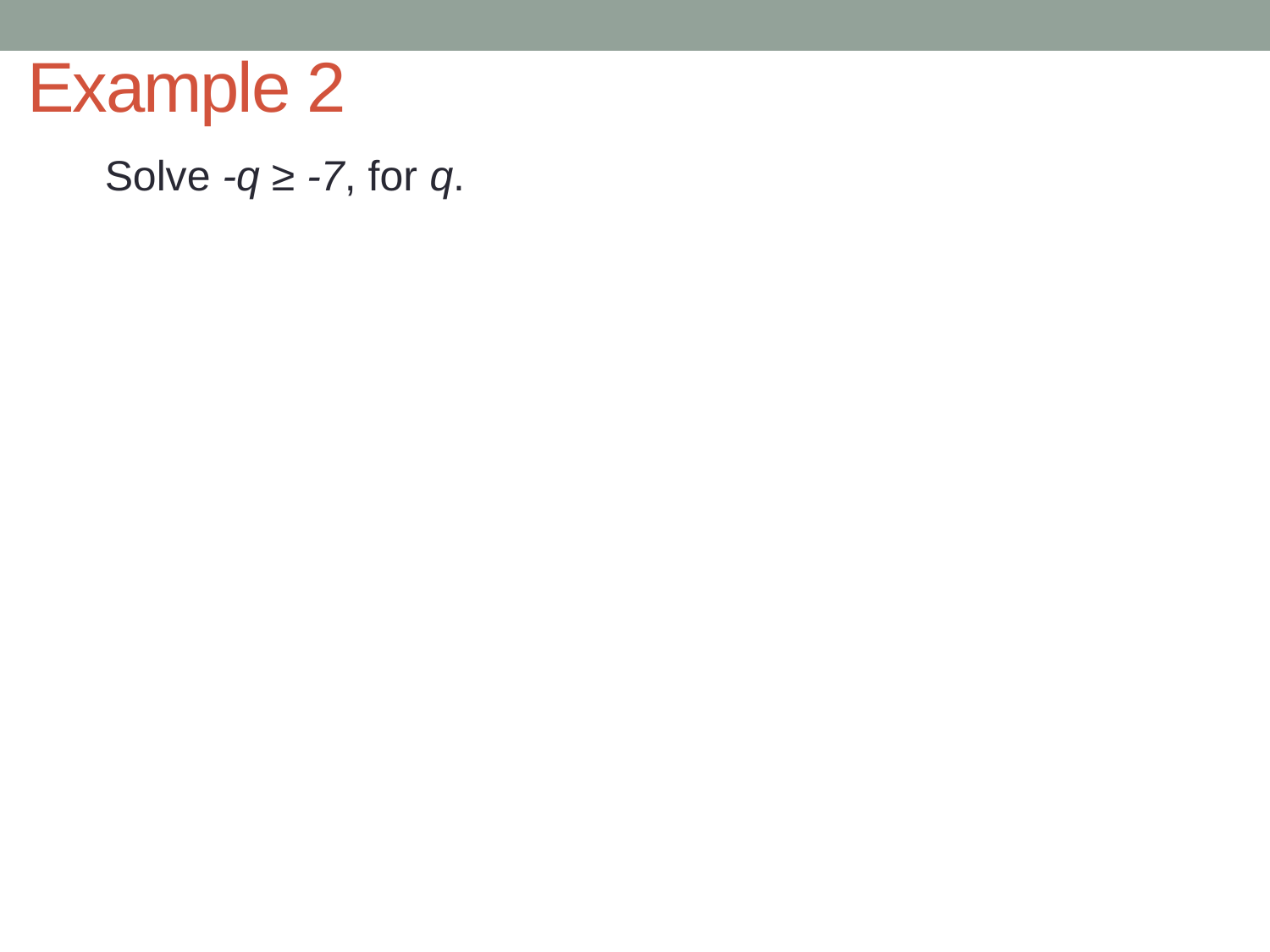

# Example 2
Solve -q ≥ -7, for q.